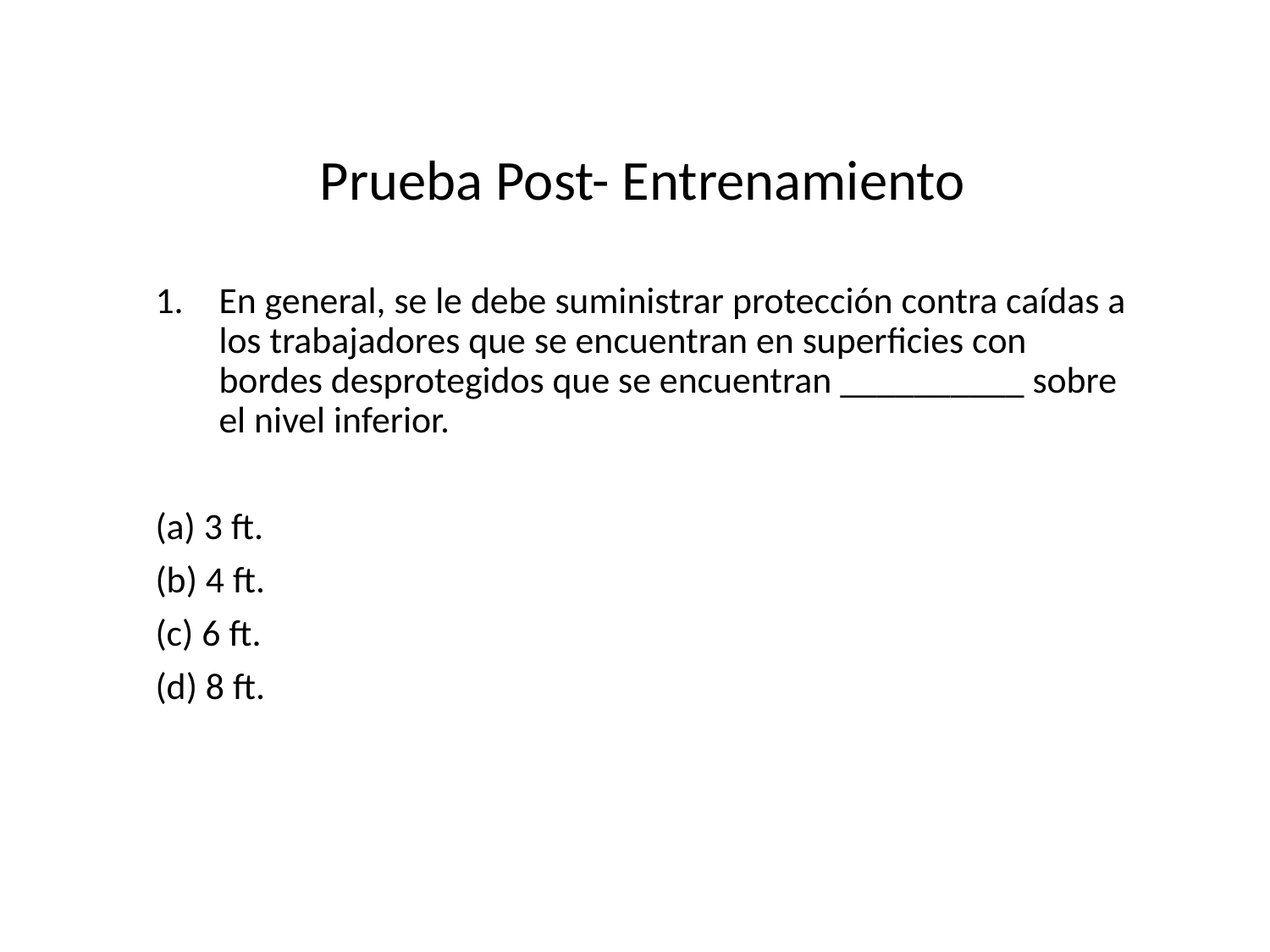

# Prueba Post- Entrenamiento
Prueba Post- Entrenamiento
En general, se le debe suministrar protección contra caídas a los trabajadores que se encuentran en superficies con bordes desprotegidos que se encuentran __________ sobre el nivel inferior.

(a) 3 ft.
(b) 4 ft.
(c) 6 ft.
(d) 8 ft.